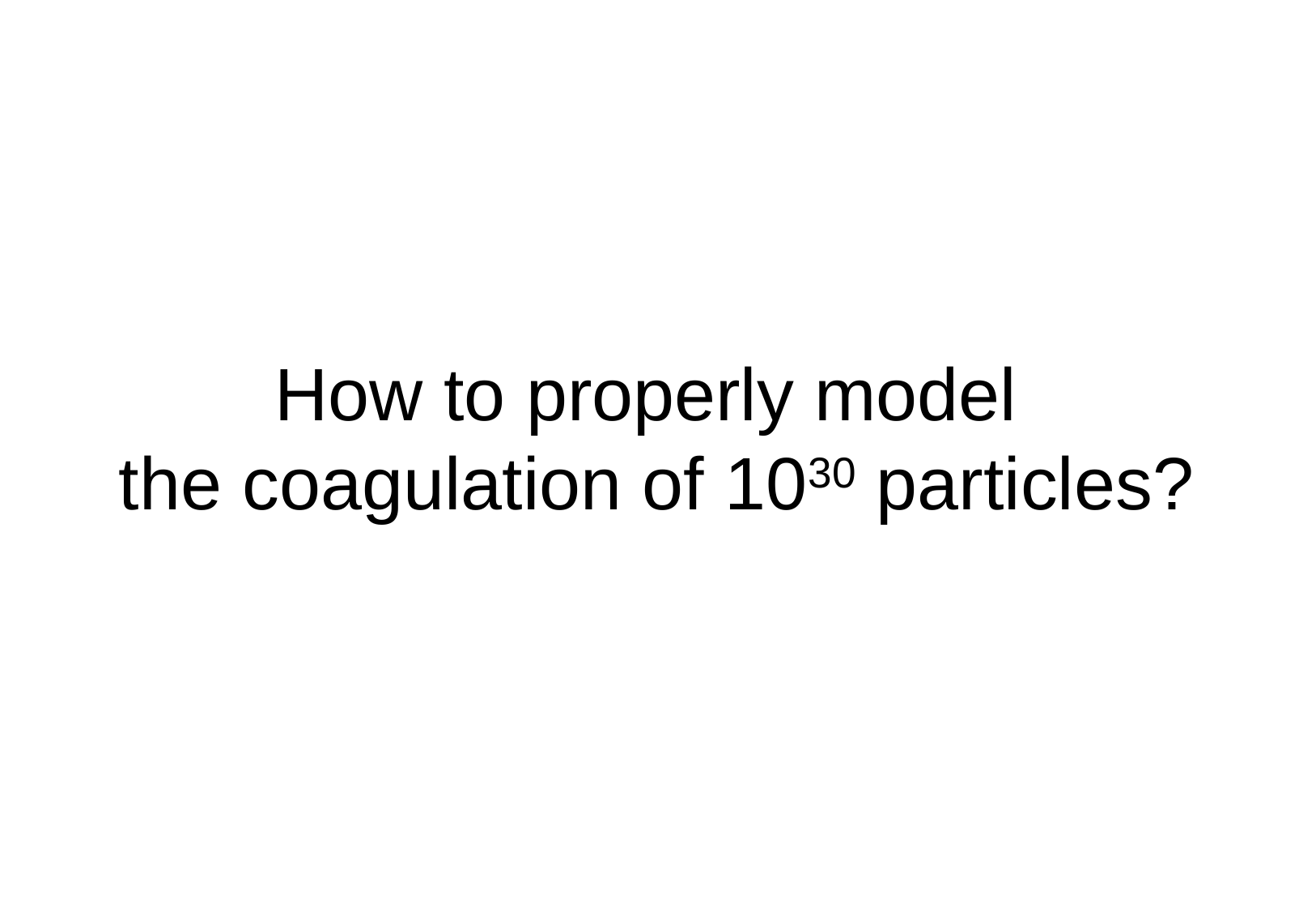

How to properly model
the coagulation of 1030 particles?